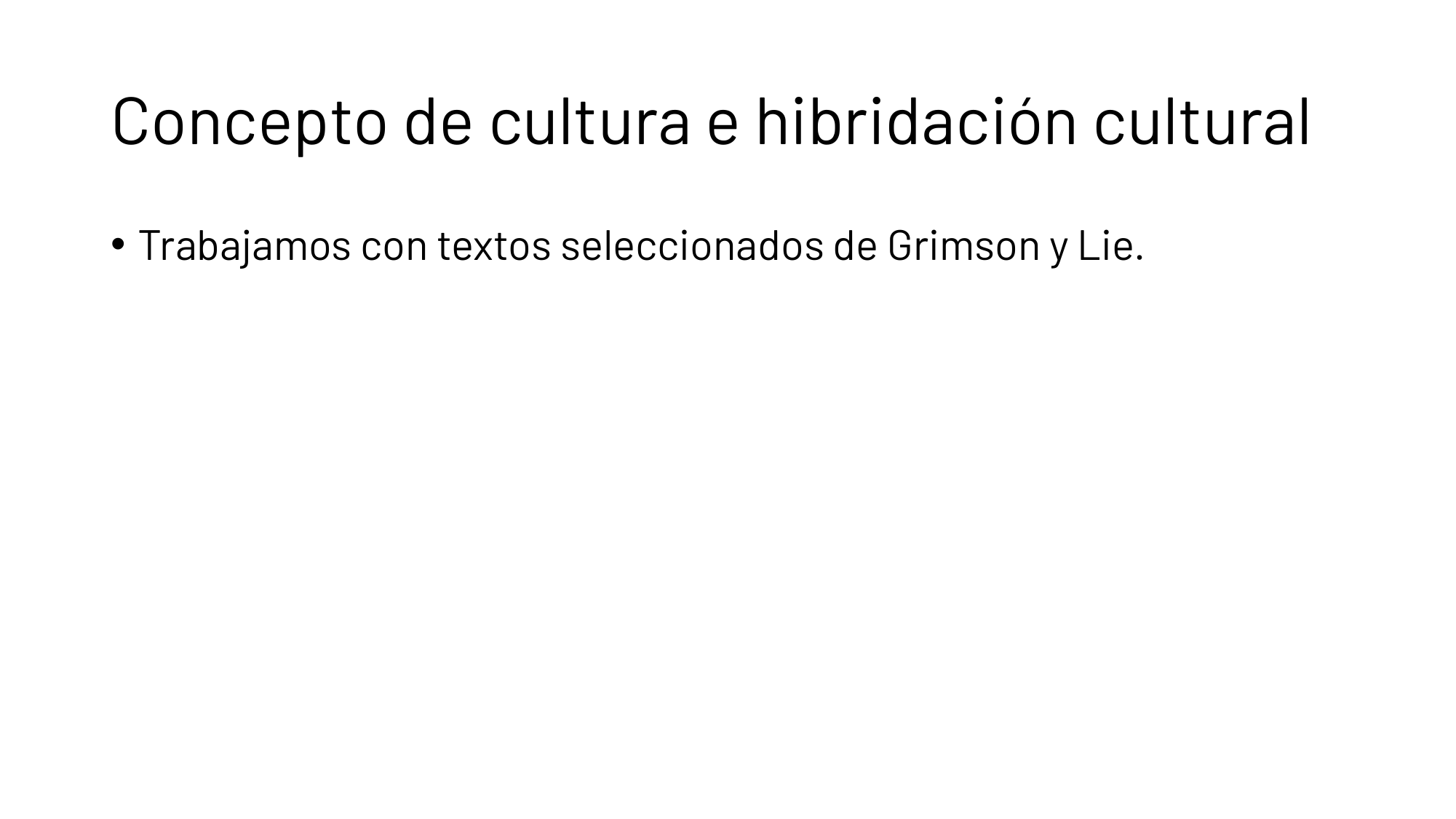

# Concepto de cultura e hibridación cultural
Trabajamos con textos seleccionados de Grimson y Lie.